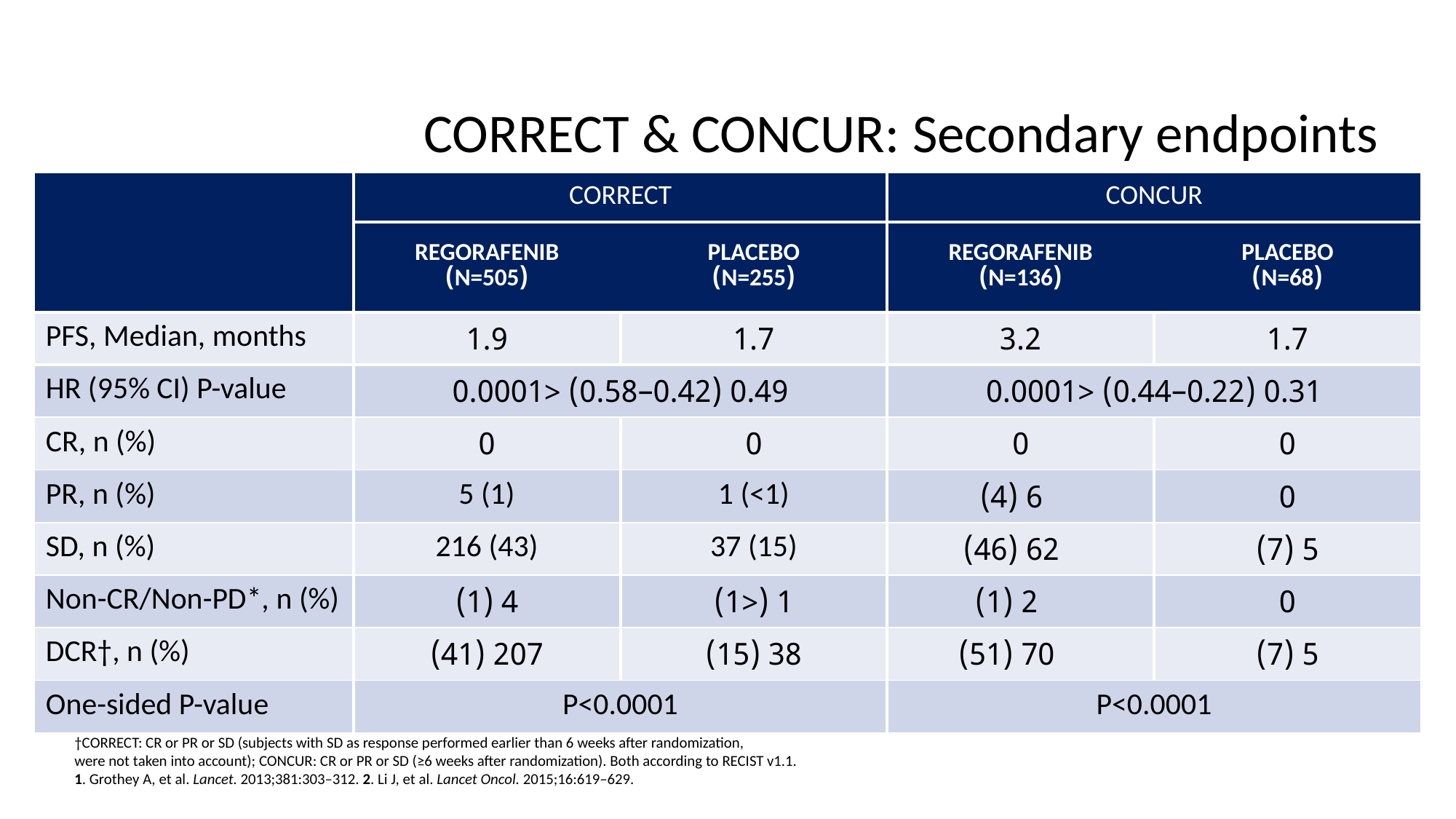

# CORRECT & CONCUR: Secondary endpoints
|  | CORRECT |  | CONCUR |  |
| --- | --- | --- | --- | --- |
|  | REGORAFENIB (N=505) | PLACEBO (N=255) | REGORAFENIB (N=136) | PLACEBO (N=68) |
| PFS, Median, months | 1.9 | 1.7 | 3.2 | 1.7 |
| HR (95% CI) P-value | 0.49 (0.42–0.58) <0.0001 |  | 0.31 (0.22–0.44) <0.0001 |  |
| CR, n (%) | 0 | 0 | 0 | 0 |
| PR, n (%) | 5 (1) | 1 (<1) | 6 (4) | 0 |
| SD, n (%) | 216 (43) | 37 (15) | 62 (46) | 5 (7) |
| Non-CR/Non-PD\*, n (%) | 4 (1) | 1 (<1) | 2 (1) | 0 |
| DCR†, n (%) | 207 (41) | 38 (15) | 70 (51) | 5 (7) |
| One-sided P-value | P<0.0001 |  | P<0.0001 |  |
*Non-CR/Non-PD included in disease control rate and followed the same criteria as SD.
†CORRECT: CR or PR or SD (subjects with SD as response performed earlier than 6 weeks after randomization,
were not taken into account); CONCUR: CR or PR or SD (≥6 weeks after randomization). Both according to RECIST v1.1.
1. Grothey A, et al. Lancet. 2013;381:303–312. 2. Li J, et al. Lancet Oncol. 2015;16:619–629.